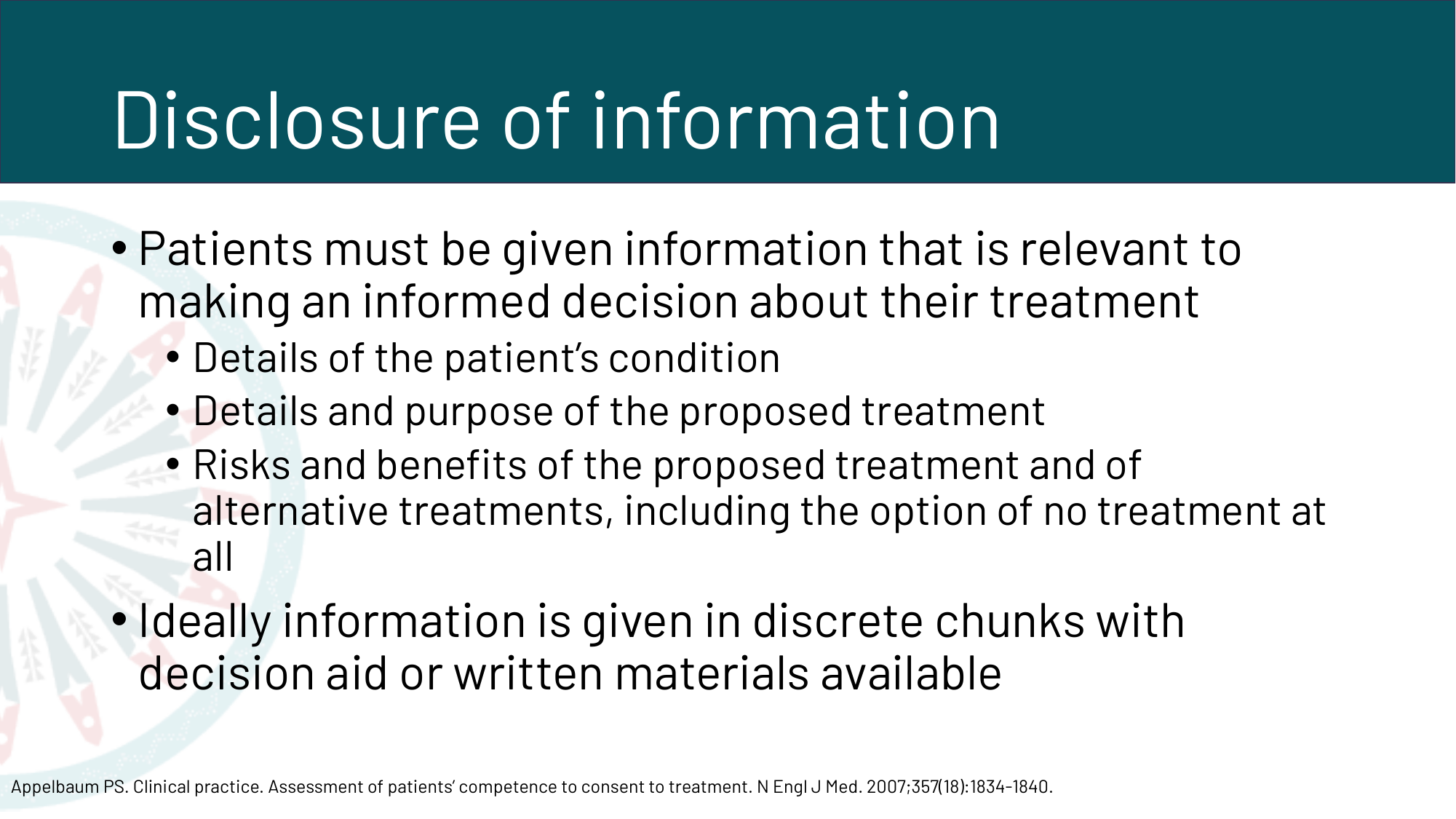

# Disclosure of information
Patients must be given information that is relevant to making an informed decision about their treatment
Details of the patient’s condition
Details and purpose of the proposed treatment
Risks and benefits of the proposed treatment and of alternative treatments, including the option of no treatment at all
Ideally information is given in discrete chunks with decision aid or written materials available
Appelbaum PS. Clinical practice. Assessment of patients’ competence to consent to treatment. N Engl J Med. 2007;357(18):1834-1840.